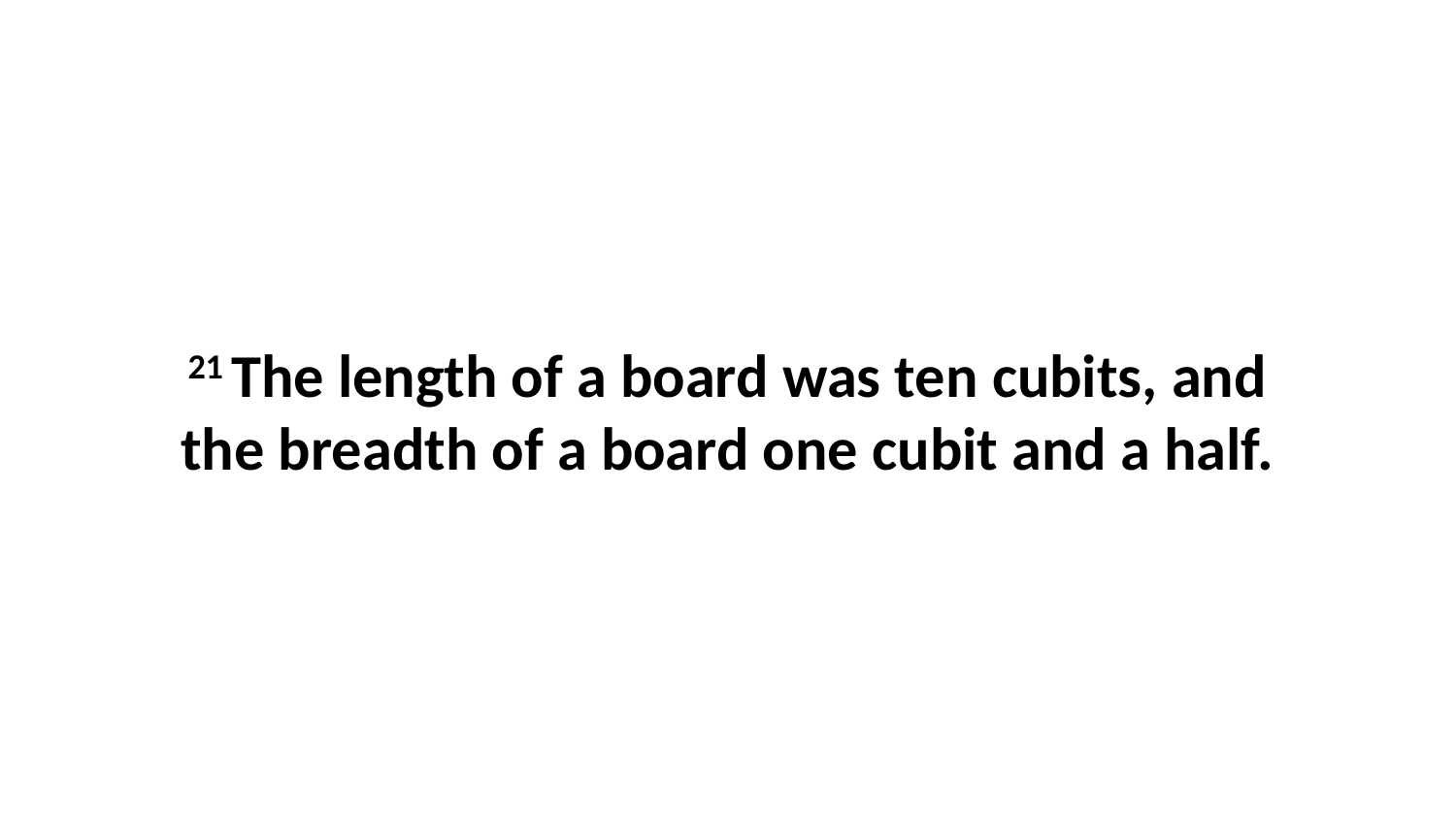

21 The length of a board was ten cubits, and the breadth of a board one cubit and a half.